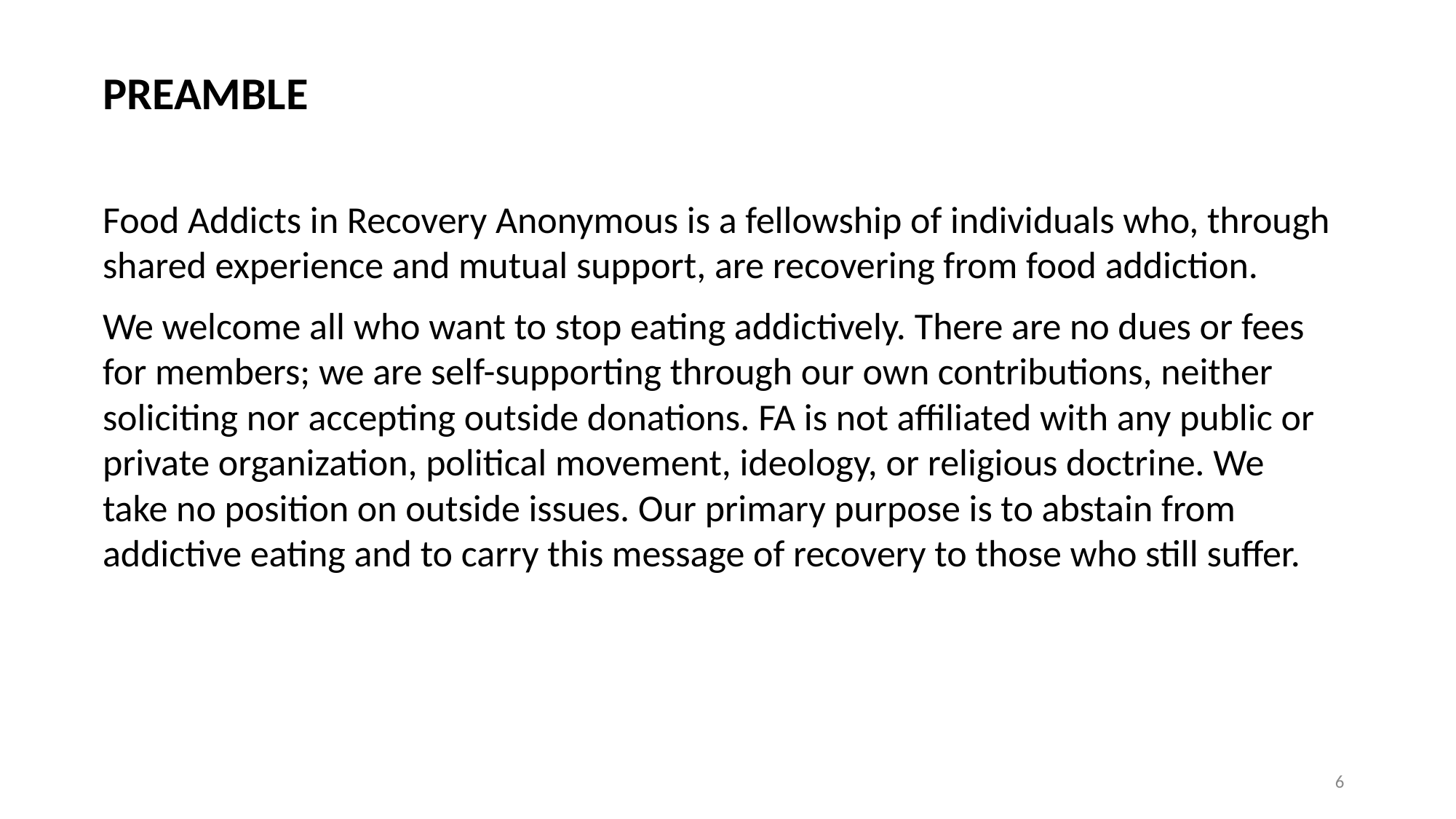

PREAMBLE

Food Addicts in Recovery Anonymous is a fellowship of individuals who, through shared experience and mutual support, are recovering from food addiction.
We welcome all who want to stop eating addictively. There are no dues or fees for members; we are self-supporting through our own contributions, neither soliciting nor accepting outside donations. FA is not affiliated with any public or private organization, political movement, ideology, or religious doctrine. We take no position on outside issues. Our primary purpose is to abstain from addictive eating and to carry this message of recovery to those who still suffer.

6